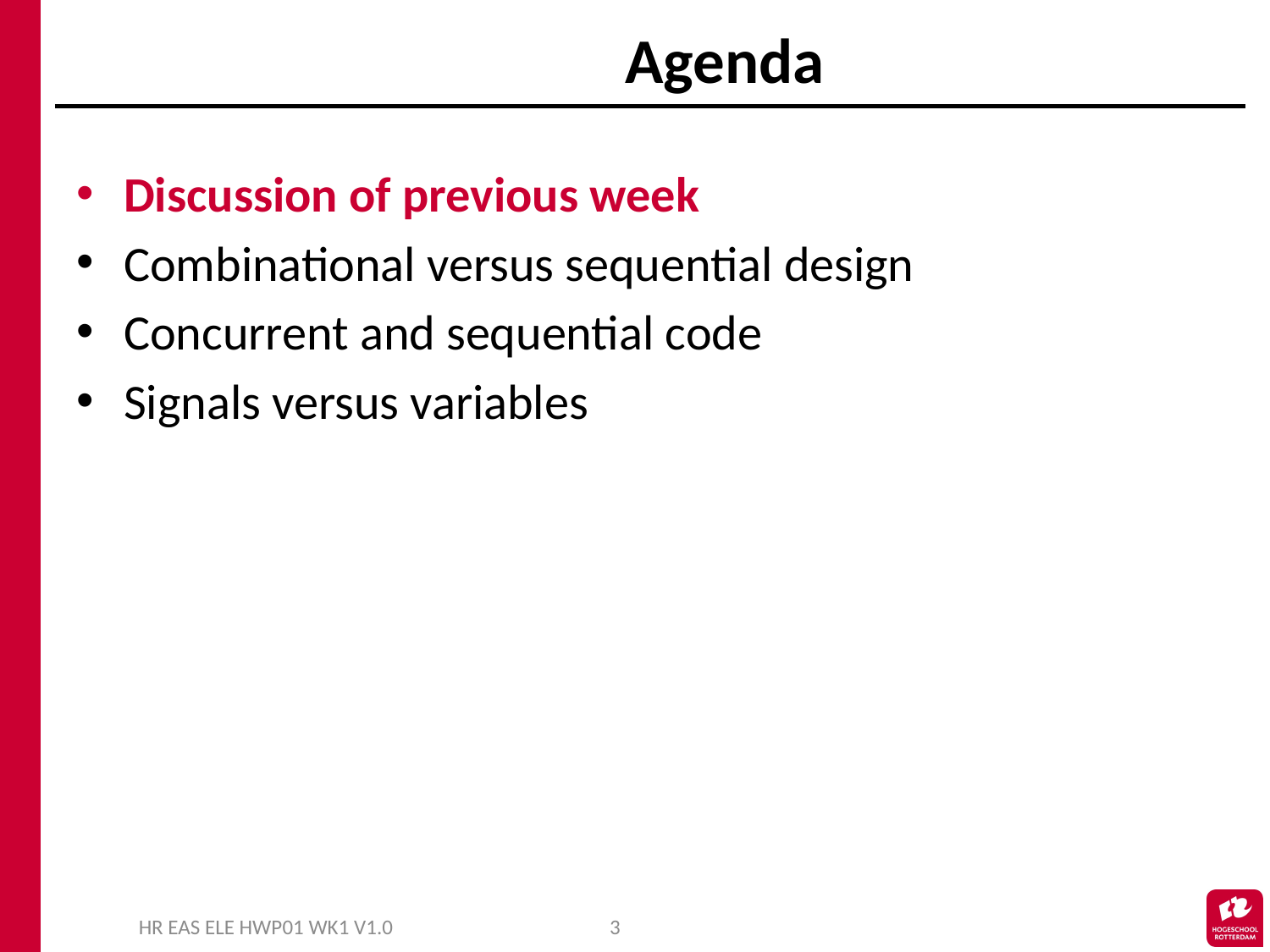

# Agenda
Discussion of previous week
Combinational versus sequential design
Concurrent and sequential code
Signals versus variables
HR EAS ELE HWP01 WK1 V1.0
3